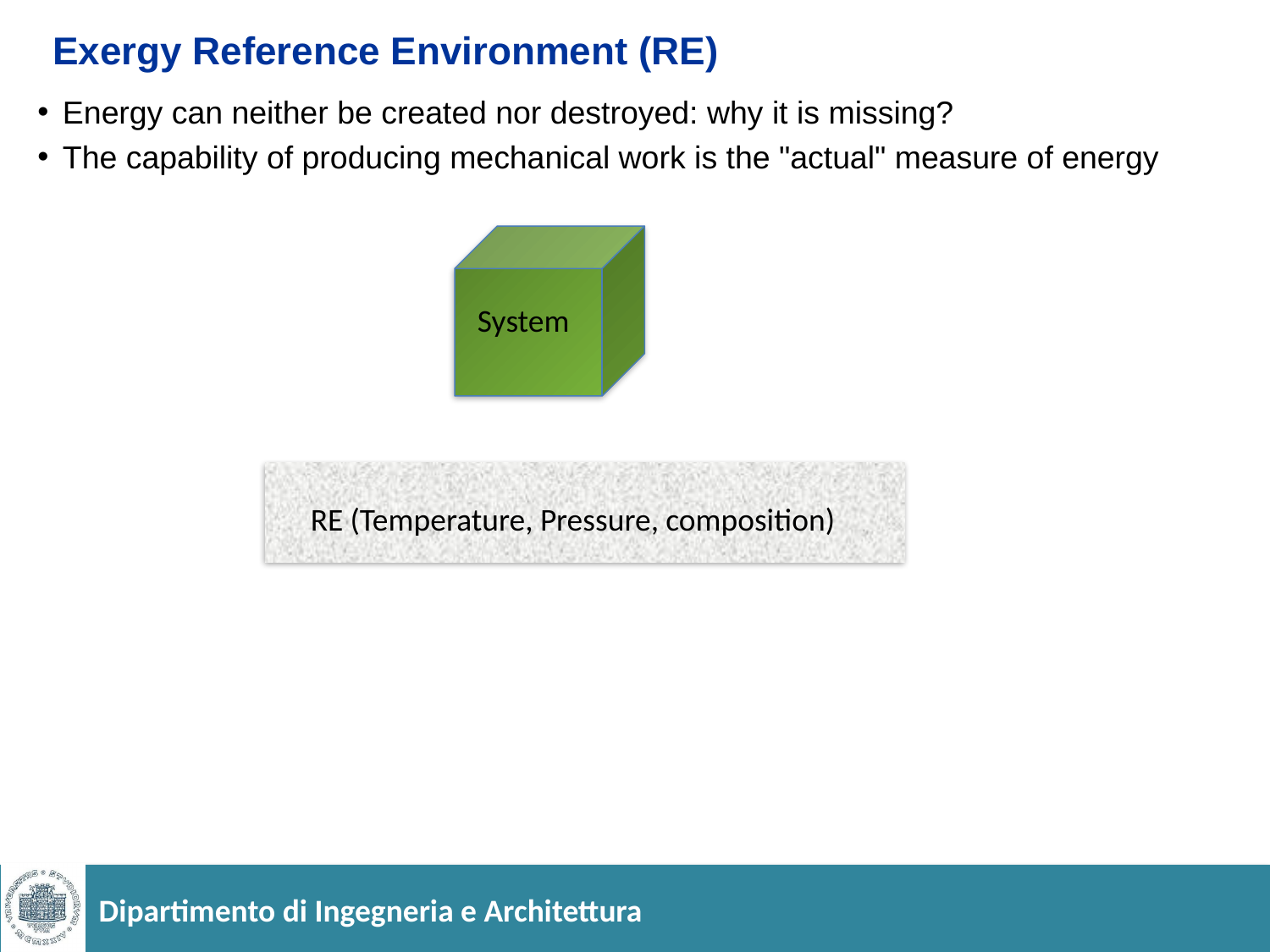

# Exergy Reference Environment (RE)
Energy can neither be created nor destroyed: why it is missing?
The capability of producing mechanical work is the "actual" measure of energy

System

      RE (Temperature, Pressure, composition)